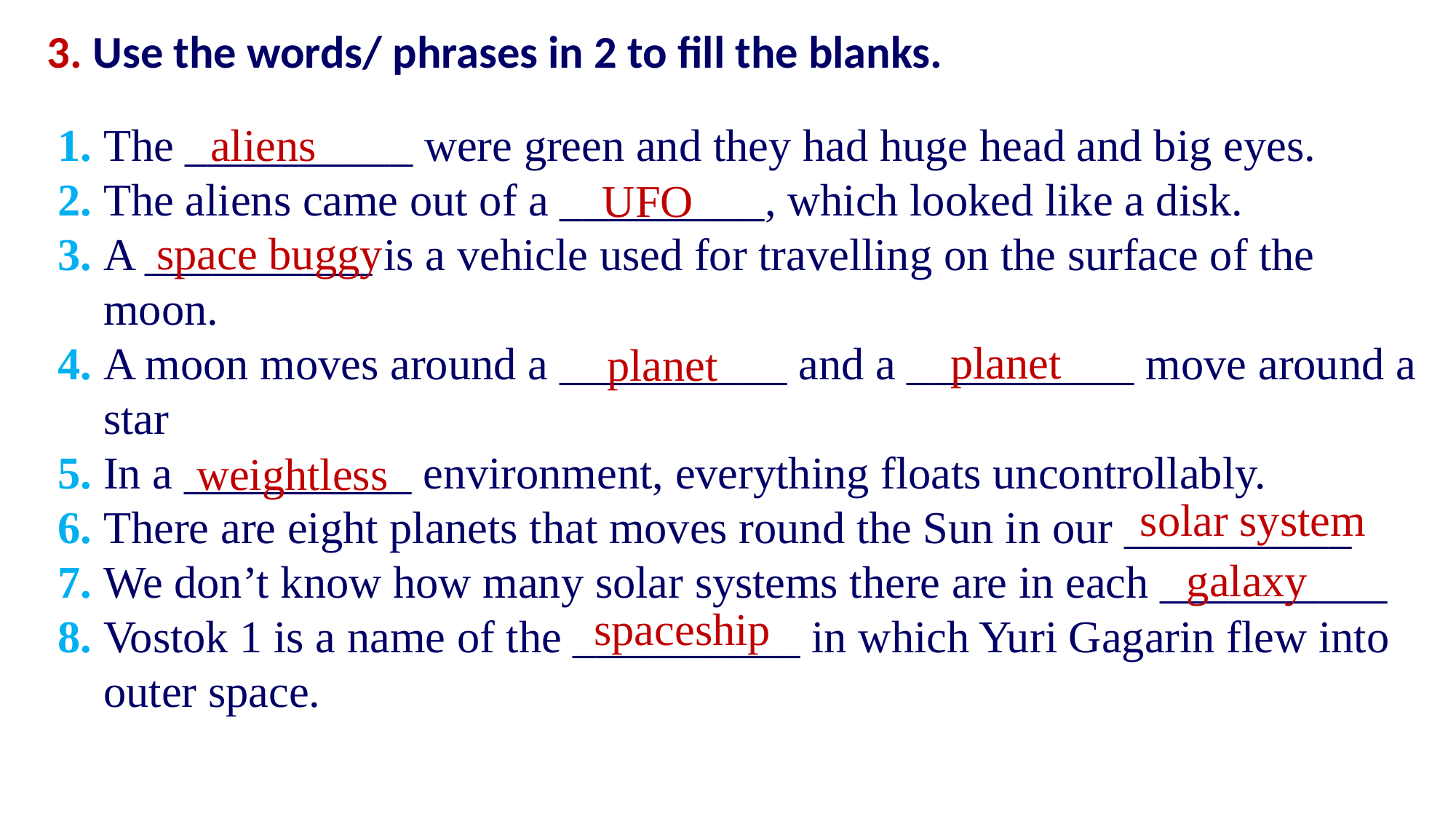

3. Use the words/ phrases in 2 to fill the blanks.
aliens
1. The __________ were green and they had huge head and big eyes.
2. The aliens came out of a _________, which looked like a disk.
3. A __________ is a vehicle used for travelling on the surface of the
    moon.
4. A moon moves around a __________ and a __________ move around a
    star
5. In a __________ environment, everything floats uncontrollably.
6. There are eight planets that moves round the Sun in our __________
7. We don’t know how many solar systems there are in each __________
8. Vostok 1 is a name of the __________ in which Yuri Gagarin flew into
    outer space.
UFO
space buggy
planet
planet
weightless
solar system
galaxy
spaceship